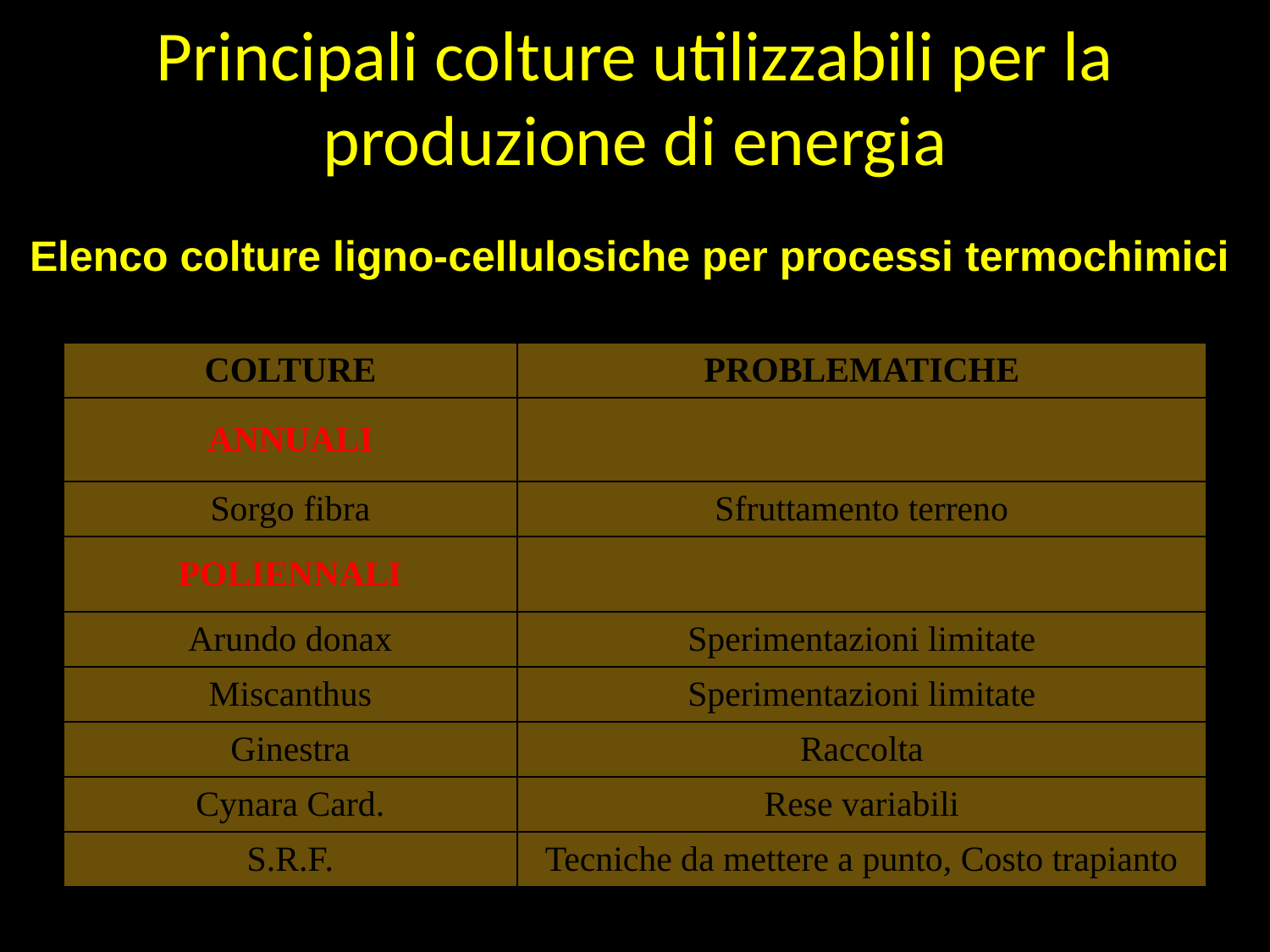

# Principali colture utilizzabili per la produzione di energia
Elenco colture ligno-cellulosiche per processi termochimici
| COLTURE | PROBLEMATICHE |
| --- | --- |
| ANNUALI |  |
| Sorgo fibra | Sfruttamento terreno |
| POLIENNALI |  |
| Arundo donax | Sperimentazioni limitate |
| Miscanthus | Sperimentazioni limitate |
| Ginestra | Raccolta |
| Cynara Card. | Rese variabili |
| S.R.F. | Tecniche da mettere a punto, Costo trapianto |